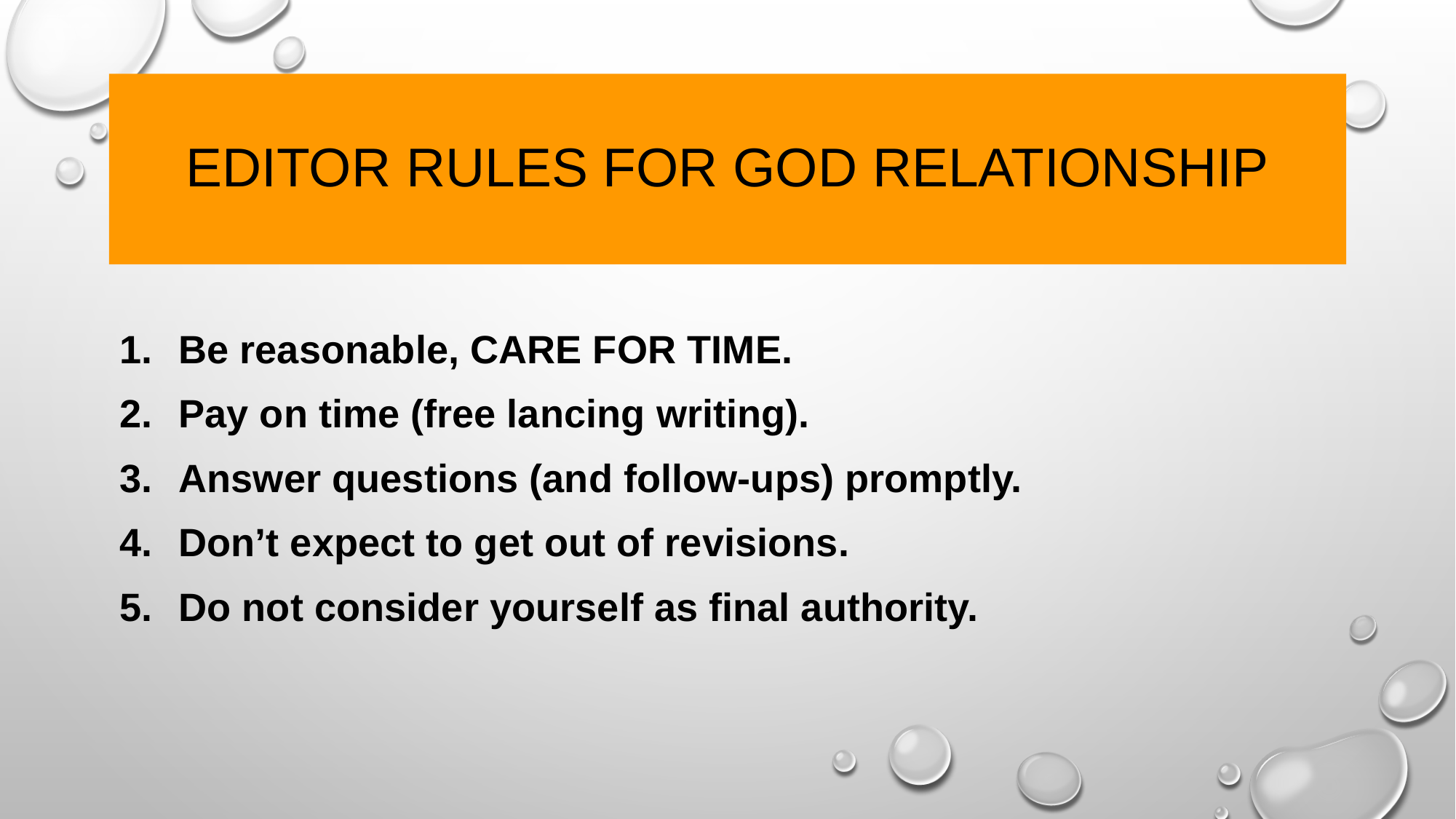

# EDITOR RULES FOR GOD RELATIONSHIP

Be reasonable, CARE FOR TIME.
Pay on time (free lancing writing).
Answer questions (and follow-ups) promptly.
Don’t expect to get out of revisions.
Do not consider yourself as final authority.